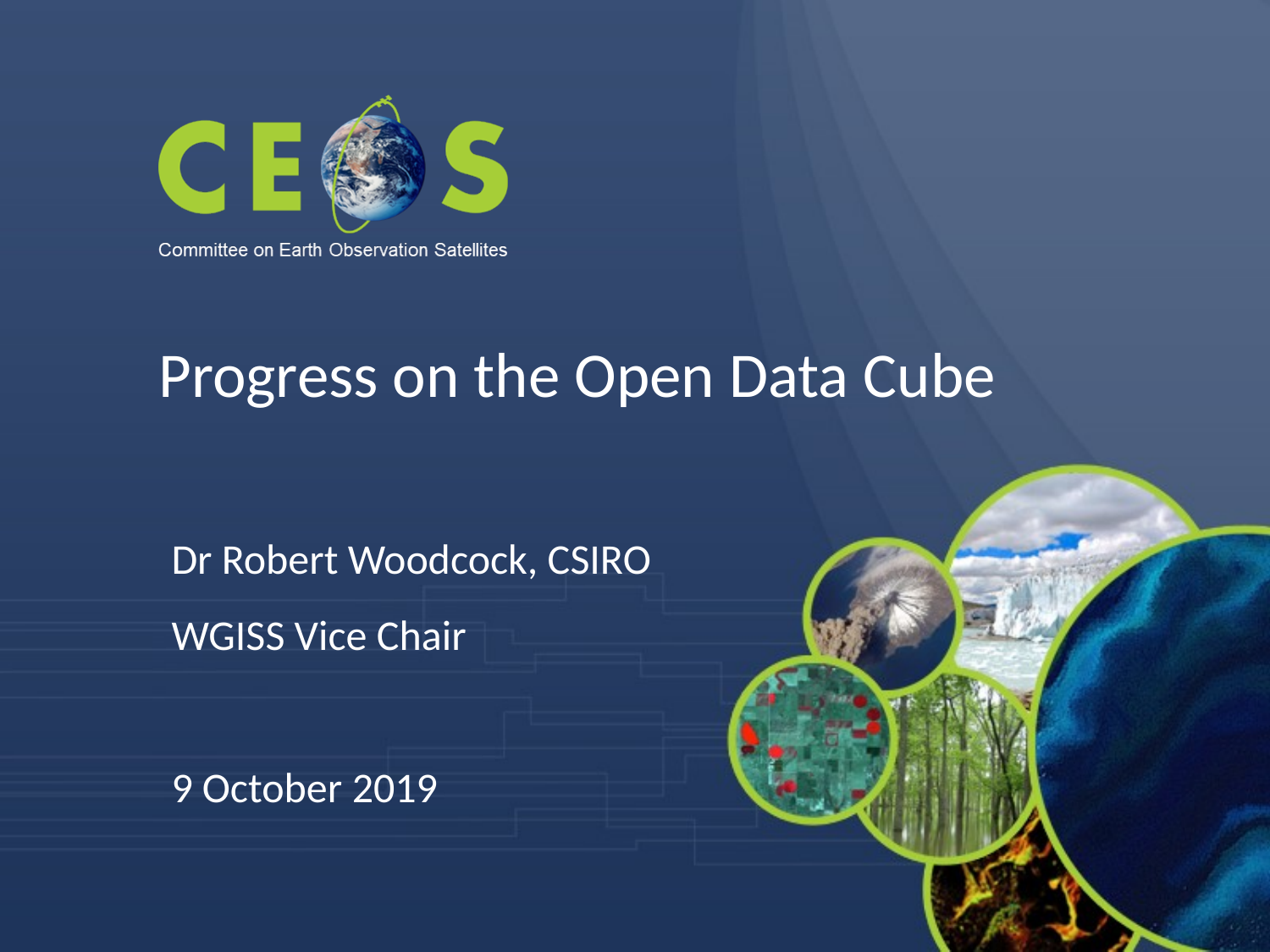

# Progress on the Open Data Cube
Dr Robert Woodcock, CSIRO
WGISS Vice Chair

9 October 2019